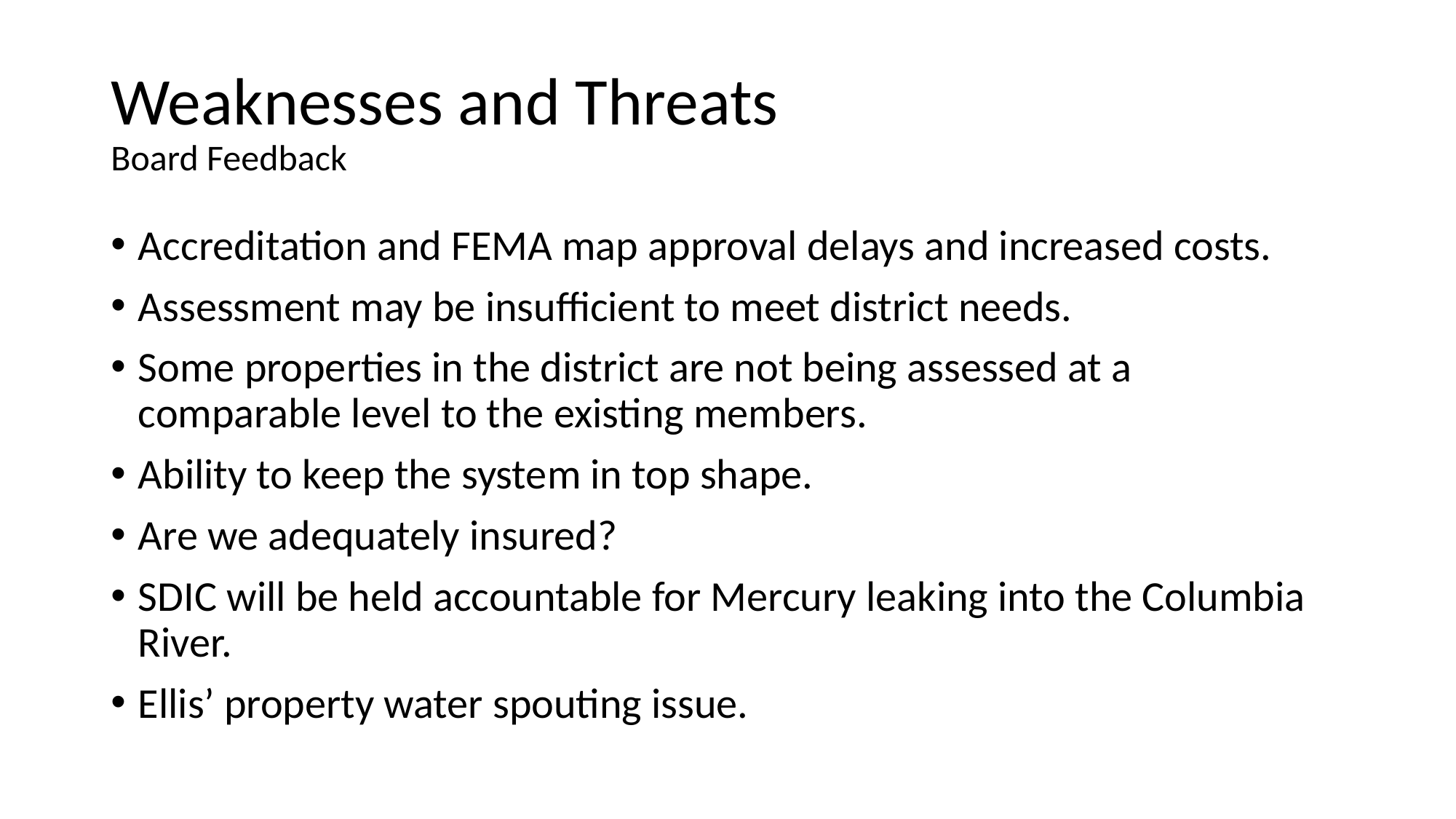

# Weaknesses and Threats Board Feedback
Accreditation and FEMA map approval delays and increased costs.
Assessment may be insufficient to meet district needs.
Some properties in the district are not being assessed at a comparable level to the existing members.
Ability to keep the system in top shape.
Are we adequately insured?
SDIC will be held accountable for Mercury leaking into the Columbia River.
Ellis’ property water spouting issue.